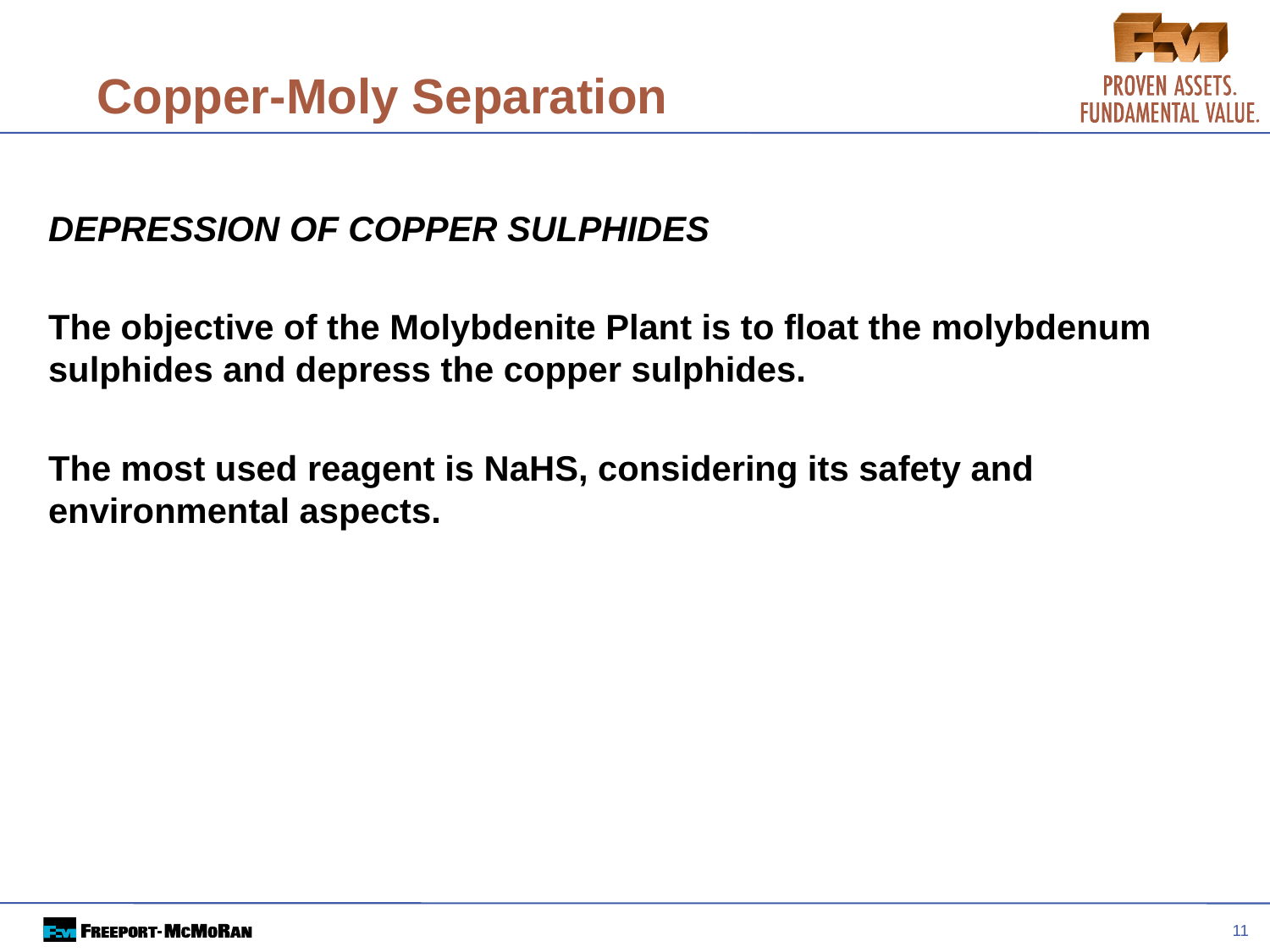

11
# Copper-Moly Separation
DEPRESSION OF COPPER SULPHIDES

The objective of the Molybdenite Plant is to float the molybdenum sulphides and depress the copper sulphides.

The most used reagent is NaHS, considering its safety and environmental aspects.